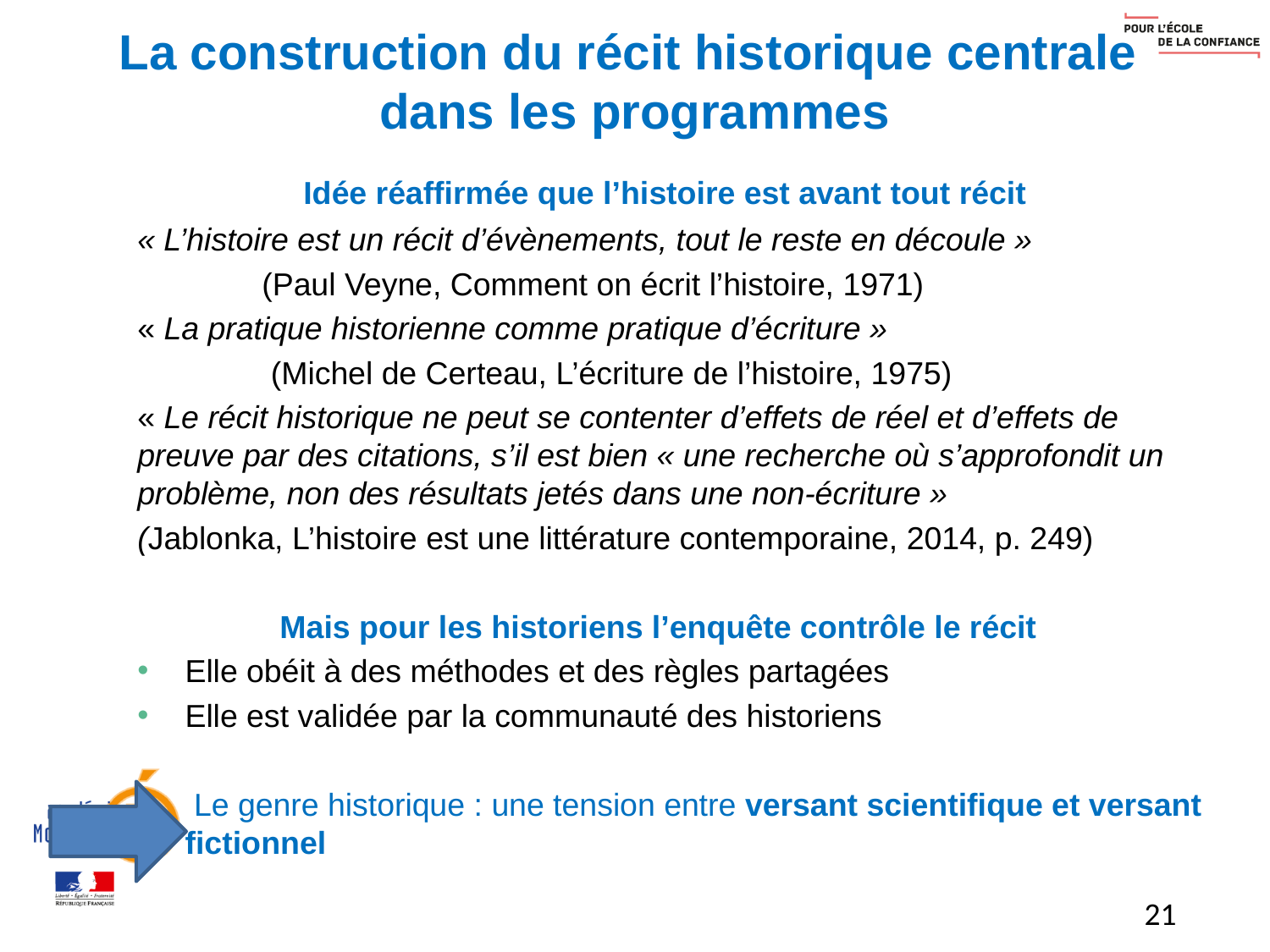

# La construction du récit historique centrale dans les programmes
              Idée réaffirmée que l’histoire est avant tout récit
« L’histoire est un récit d’évènements, tout le reste en découle »
              (Paul Veyne, Comment on écrit l’histoire, 1971)
« La pratique historienne comme pratique d’écriture »
               (Michel de Certeau, L’écriture de l’histoire, 1975)
« Le récit historique ne peut se contenter d’effets de réel et d’effets de preuve par des citations, s’il est bien « une recherche où s’approfondit un problème, non des résultats jetés dans une non-écriture »
(Jablonka, L’histoire est une littérature contemporaine, 2014, p. 249)

                Mais pour les historiens l’enquête contrôle le récit
Elle obéit à des méthodes et des règles partagées
Elle est validée par la communauté des historiens

 Le genre historique : une tension entre versant scientifique et versant fictionnel

21